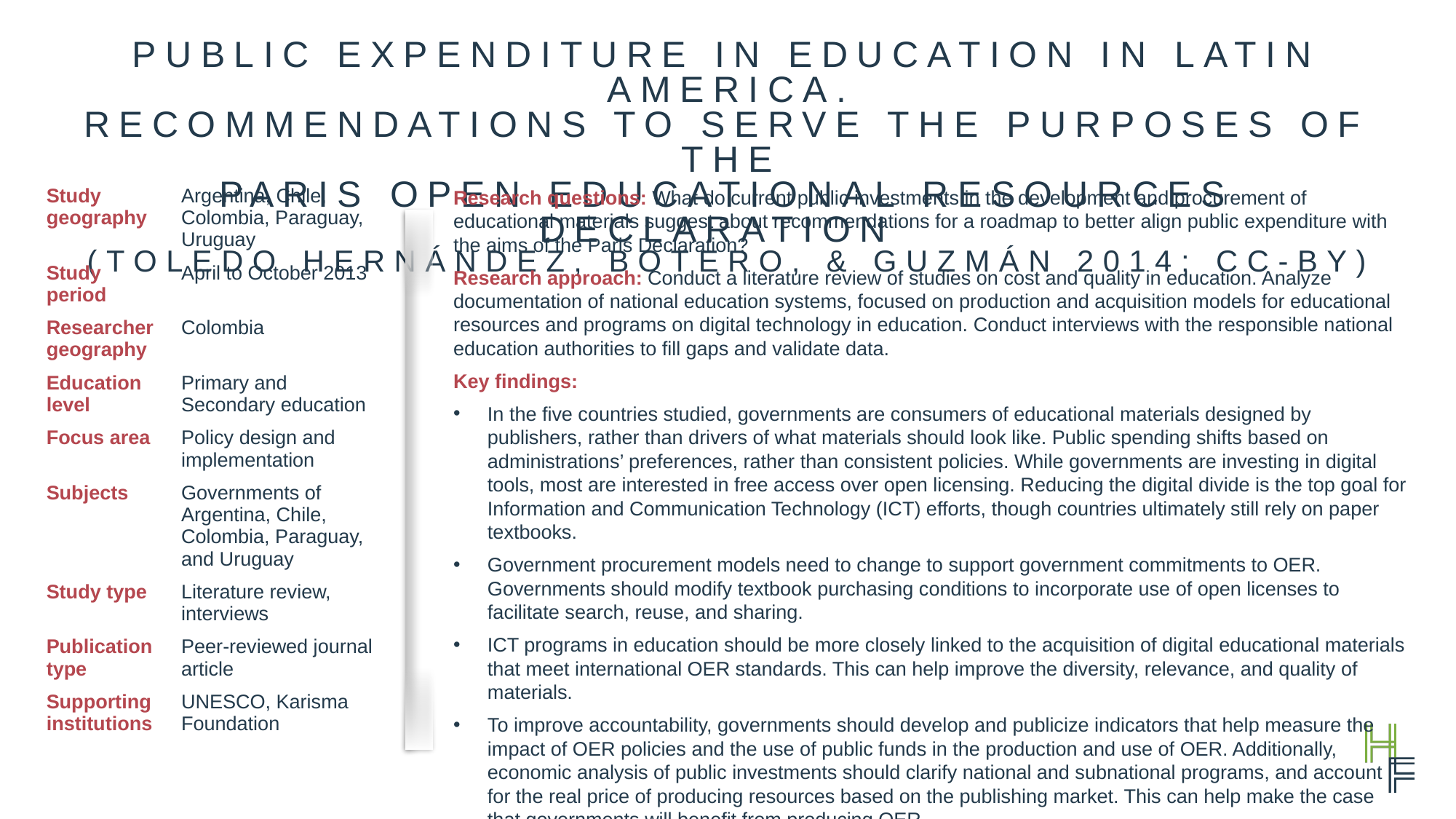

Public Expenditure in Education in Latin America.
Recommendations to Serve the Purposes of the
Paris Open Educational Resources Declaration
(Toledo Hernández, Botero, & Guzmán 2014; CC-BY)
Research questions: What do current public investments in the development and procurement of educational materials suggest about recommendations for a roadmap to better align public expenditure with the aims of the Paris Declaration?
Research approach: Conduct a literature review of studies on cost and quality in education. Analyze documentation of national education systems, focused on production and acquisition models for educational resources and programs on digital technology in education. Conduct interviews with the responsible national education authorities to fill gaps and validate data.
Key findings:
In the five countries studied, governments are consumers of educational materials designed by publishers, rather than drivers of what materials should look like. Public spending shifts based on administrations’ preferences, rather than consistent policies. While governments are investing in digital tools, most are interested in free access over open licensing. Reducing the digital divide is the top goal for Information and Communication Technology (ICT) efforts, though countries ultimately still rely on paper textbooks.
Government procurement models need to change to support government commitments to OER. Governments should modify textbook purchasing conditions to incorporate use of open licenses to facilitate search, reuse, and sharing.
ICT programs in education should be more closely linked to the acquisition of digital educational materials that meet international OER standards. This can help improve the diversity, relevance, and quality of materials.
To improve accountability, governments should develop and publicize indicators that help measure the impact of OER policies and the use of public funds in the production and use of OER. Additionally, economic analysis of public investments should clarify national and subnational programs, and account for the real price of producing resources based on the publishing market. This can help make the case that governments will benefit from producing OER.
The education community requires training on OER and its advantages. Governments should focus on the
underlying characteristics that define OER and tailor their work to achieve those characteristics, especially in
the use of ICTs.
| Study geography | Argentina, Chile, Colombia, Paraguay, Uruguay |
| --- | --- |
| Study period | April to October 2013 |
| Researcher geography | Colombia |
| Education level | Primary and Secondary education |
| Focus area | Policy design and implementation |
| Subjects | Governments of Argentina, Chile, Colombia, Paraguay, and Uruguay |
| Study type | Literature review, interviews |
| Publication type | Peer-reviewed journal article |
| Supporting institutions | UNESCO, Karisma Foundation |